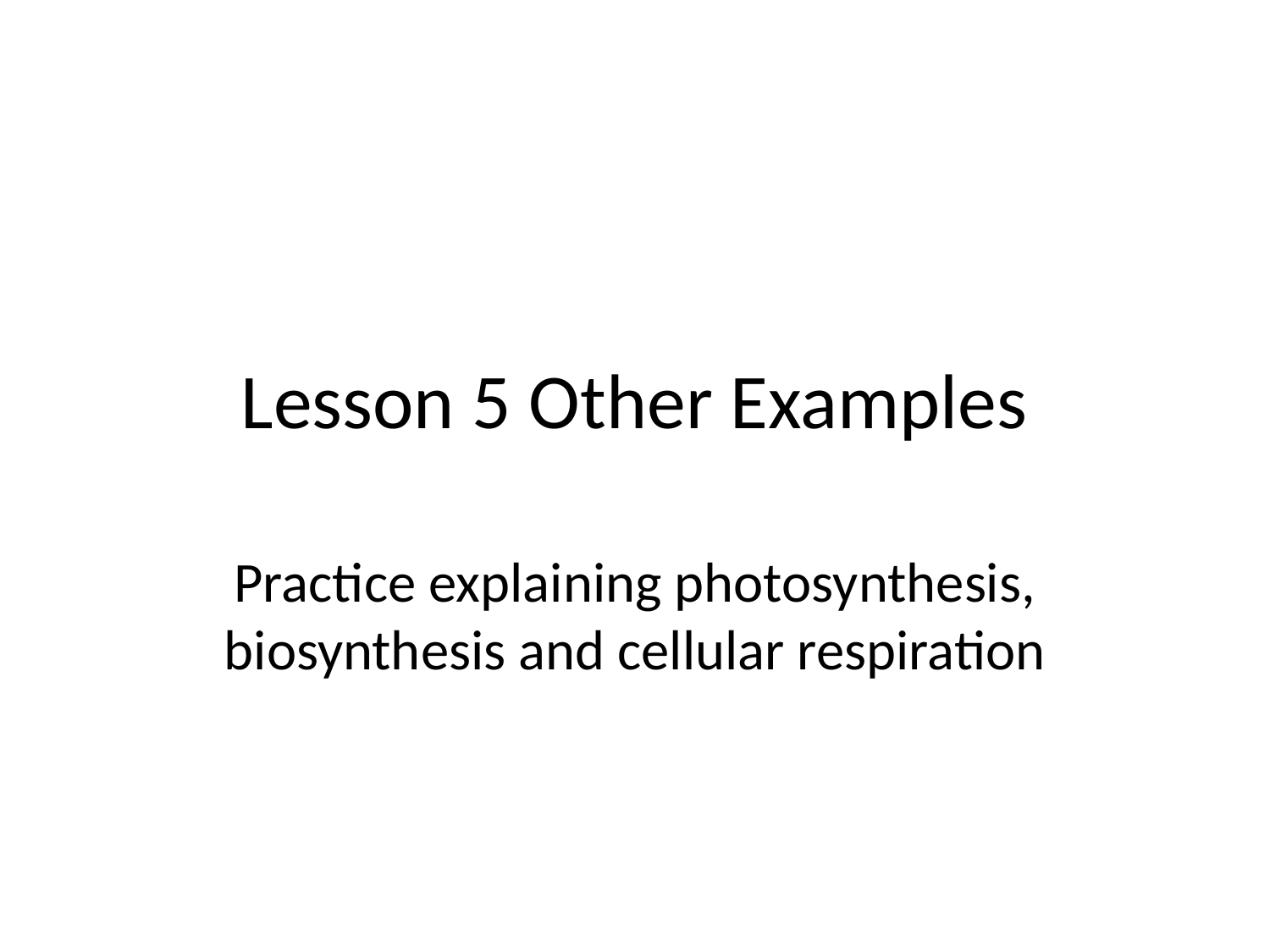

# Lesson 5 Other Examples
Practice explaining photosynthesis, biosynthesis and cellular respiration